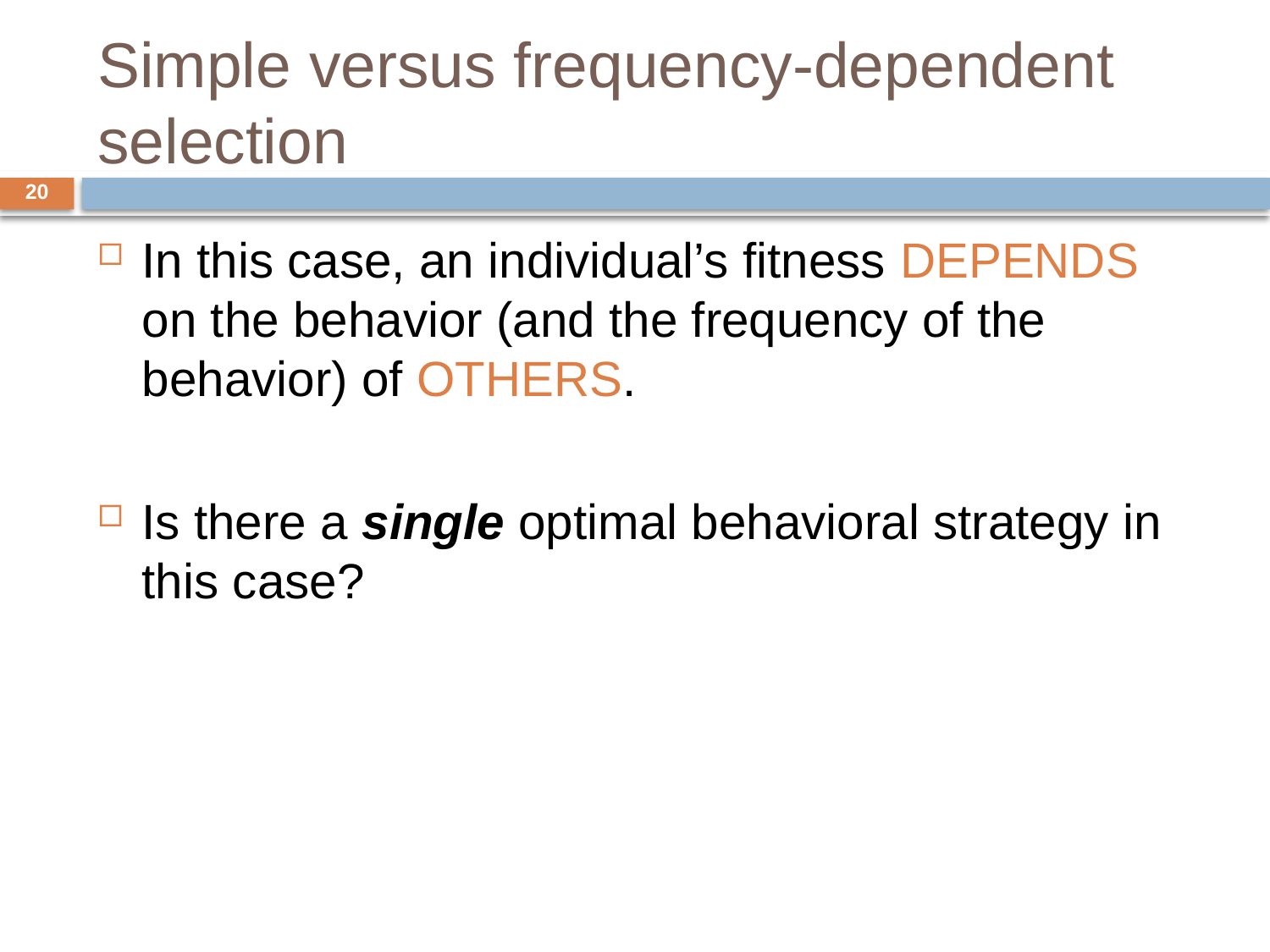

# Simple versus frequency-dependent  selection
20
In this case, an individual’s fitness DEPENDS on the behavior (and the frequency of the behavior) of OTHERS.

Is there a single optimal behavioral strategy in this case?